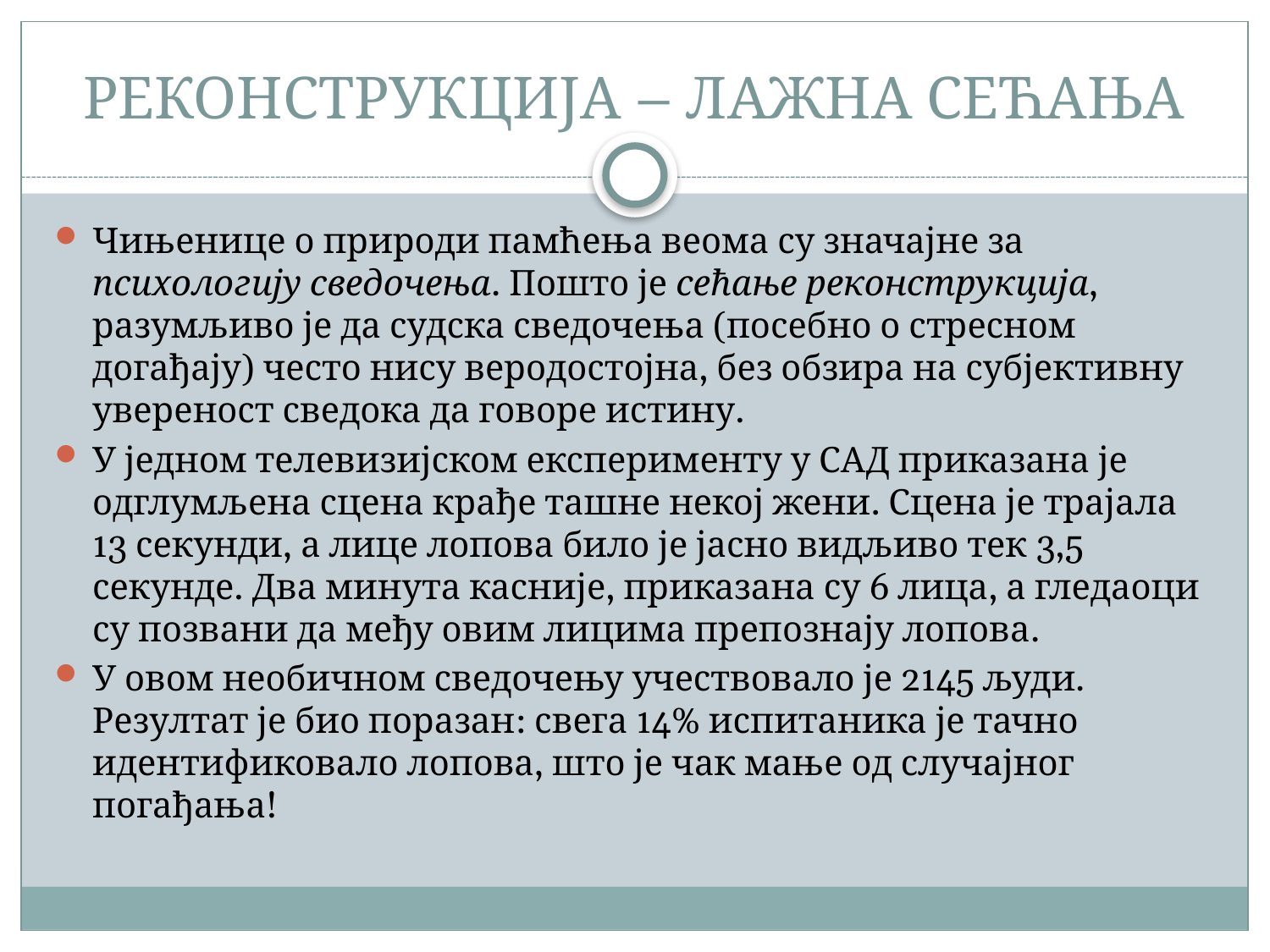

# РЕКОНСТРУКЦИЈА – ЛАЖНА СЕЋАЊА
Чињенице о природи памћења веома су значајне за психологију сведочења. Пошто је сећање реконструкција, разумљиво је да судска сведочења (посебно о стресном догађају) често нису веродостојна, без обзира на субјективну увереност сведока да говоре истину.
У једном телевизијском експерименту у САД приказана је одглумљена сцена крађе ташне некој жени. Сцена је трајала 13 секунди, а лице лопова било је јасно видљиво тек 3,5 секунде. Два минута касније, приказана су 6 лица, а гледаоци су позвани да међу овим лицима препознају лопова.
У овом необичном сведочењу уче­ствовало је 2145 људи. Резултат је био поразан: свега 14% испитаника је тачно идентификовало лопова, што је чак мање од случајног погађања!